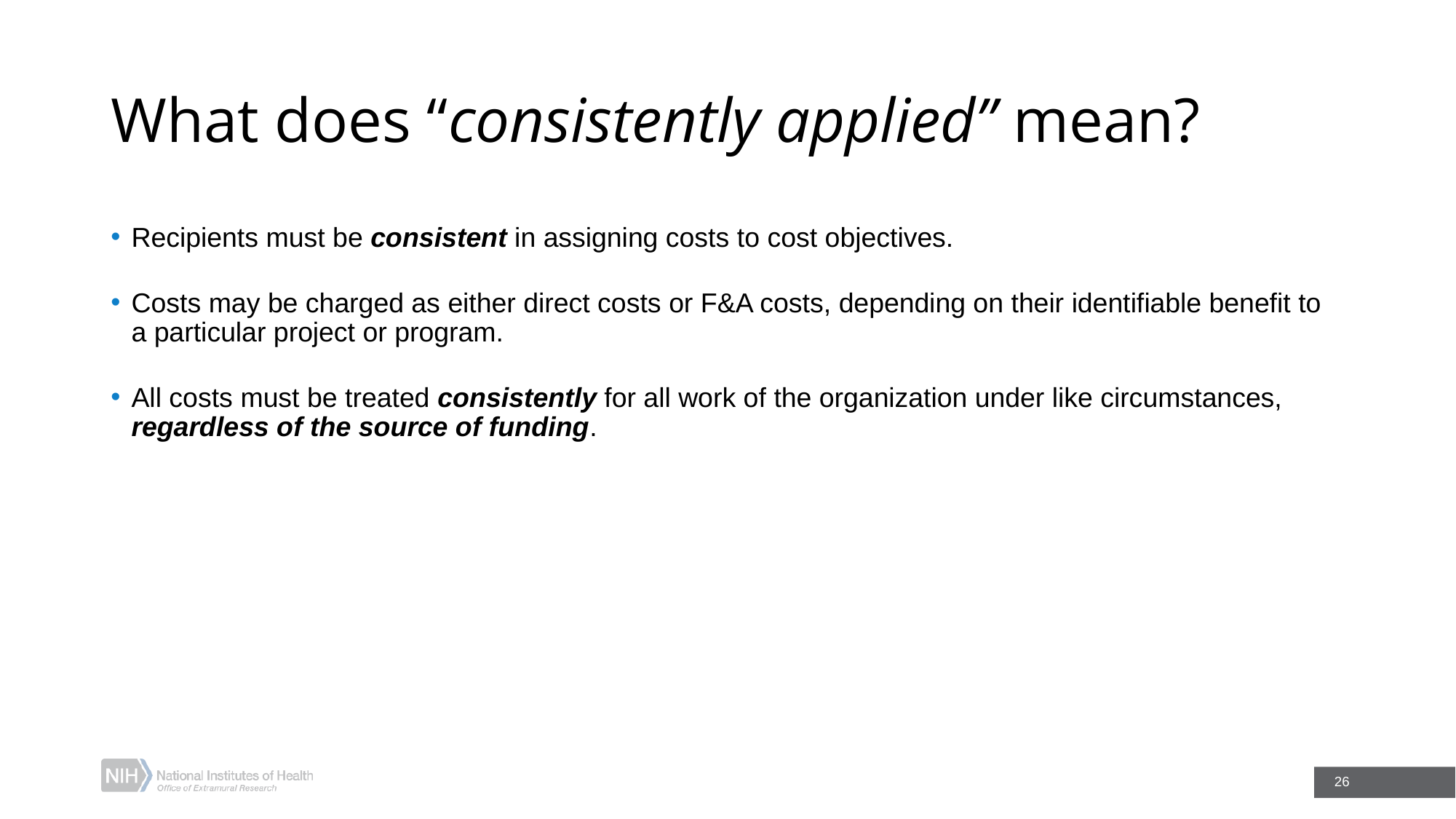

# What does “consistently applied” mean?
Recipients must be consistent in assigning costs to cost objectives.

Costs may be charged as either direct costs or F&A costs, depending on their identifiable benefit to a particular project or program.

All costs must be treated consistently for all work of the organization under like circumstances, regardless of the source of funding.

26